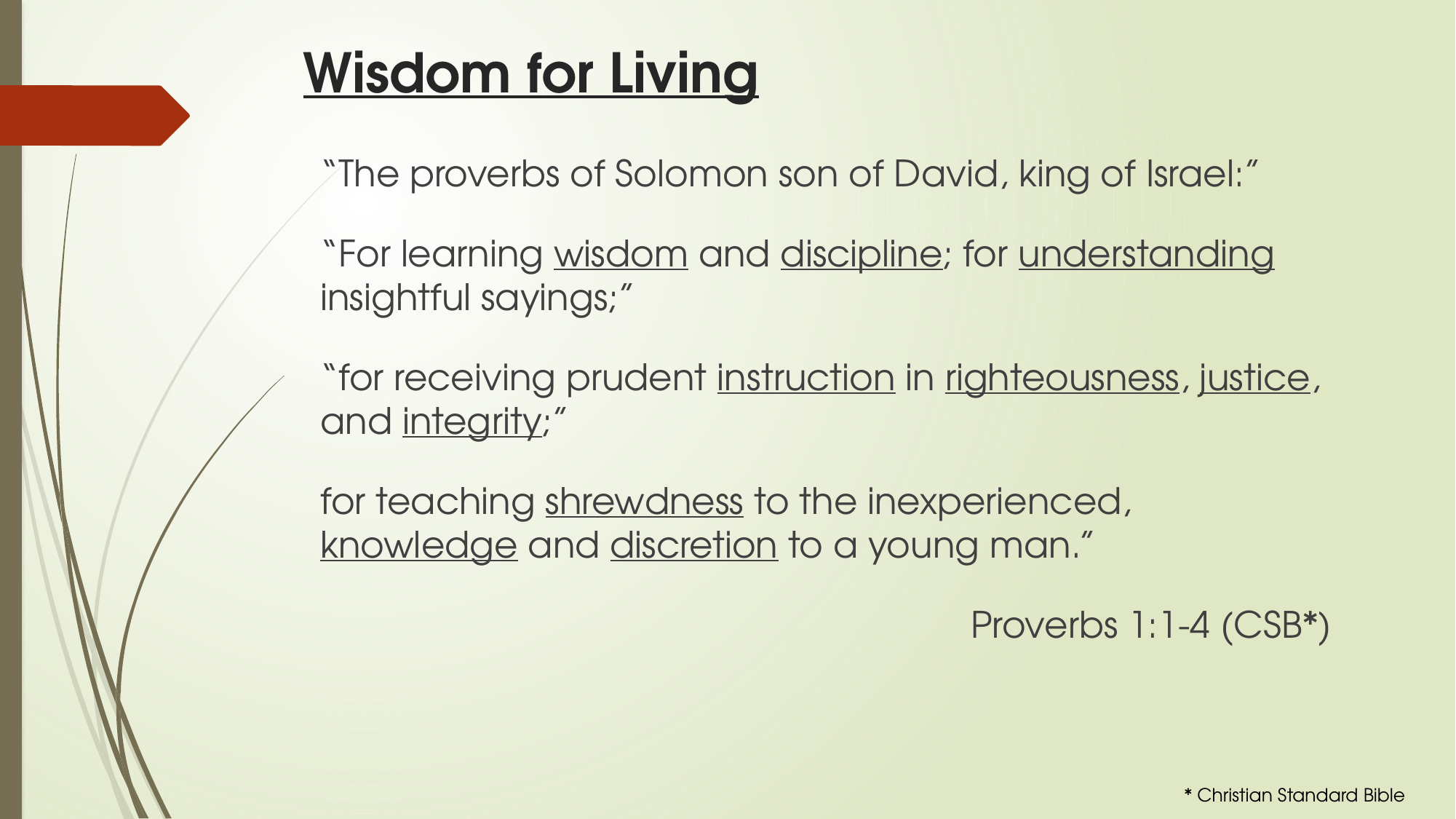

# Wisdom for Living
“The proverbs of Solomon son of David, king of Israel:”
“For learning wisdom and discipline; for understanding insightful sayings;”
“for receiving prudent instruction in righteousness, justice, and integrity;”
for teaching shrewdness to the inexperienced, knowledge and discretion to a young man.”
Proverbs 1:1-4 (CSB*)
* Christian Standard Bible